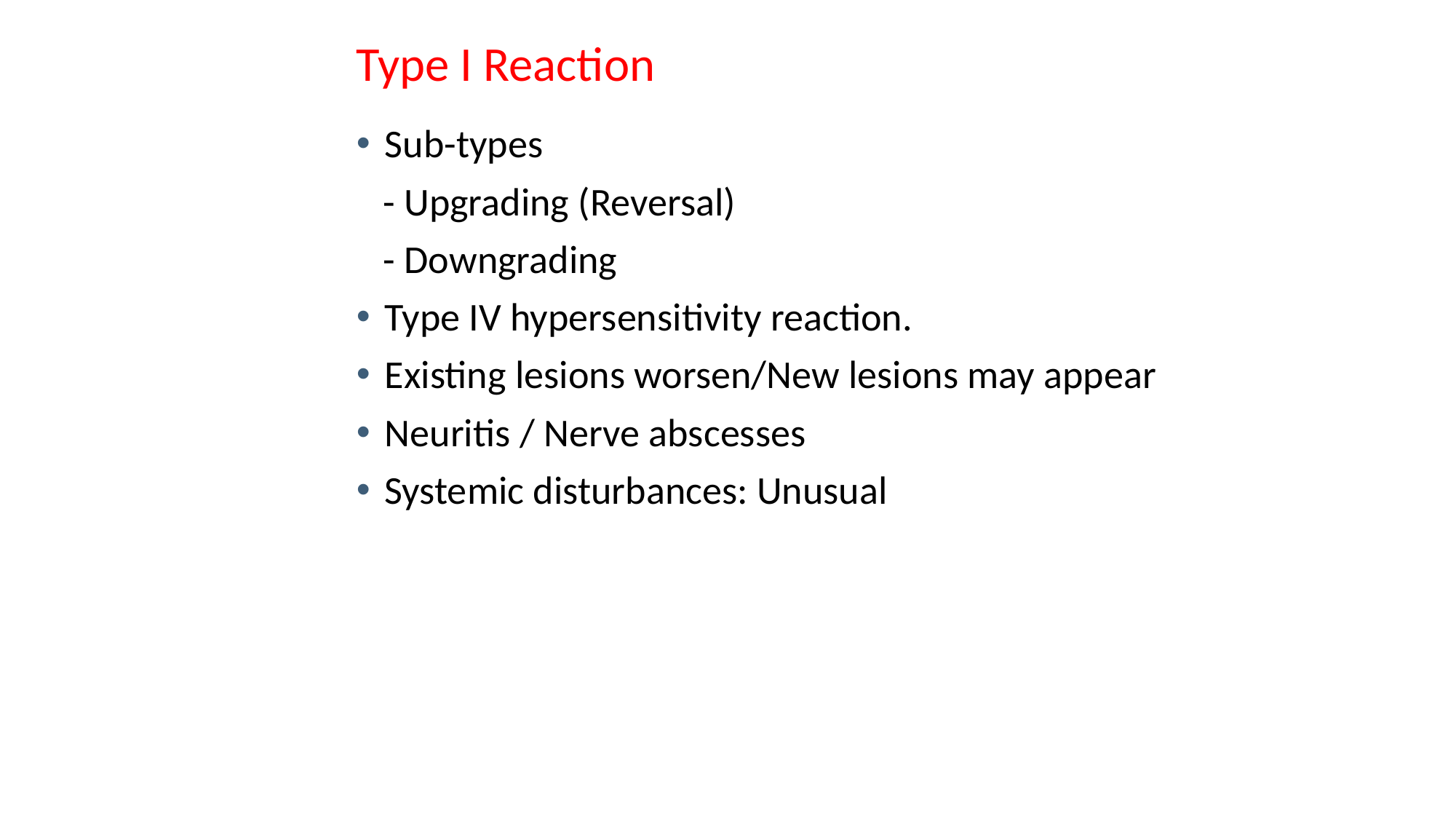

# Type I Reaction
Sub-types
   - Upgrading (Reversal)
   - Downgrading
Type IV hypersensitivity reaction.
Existing lesions worsen/New lesions may appear
Neuritis / Nerve abscesses
Systemic disturbances: Unusual